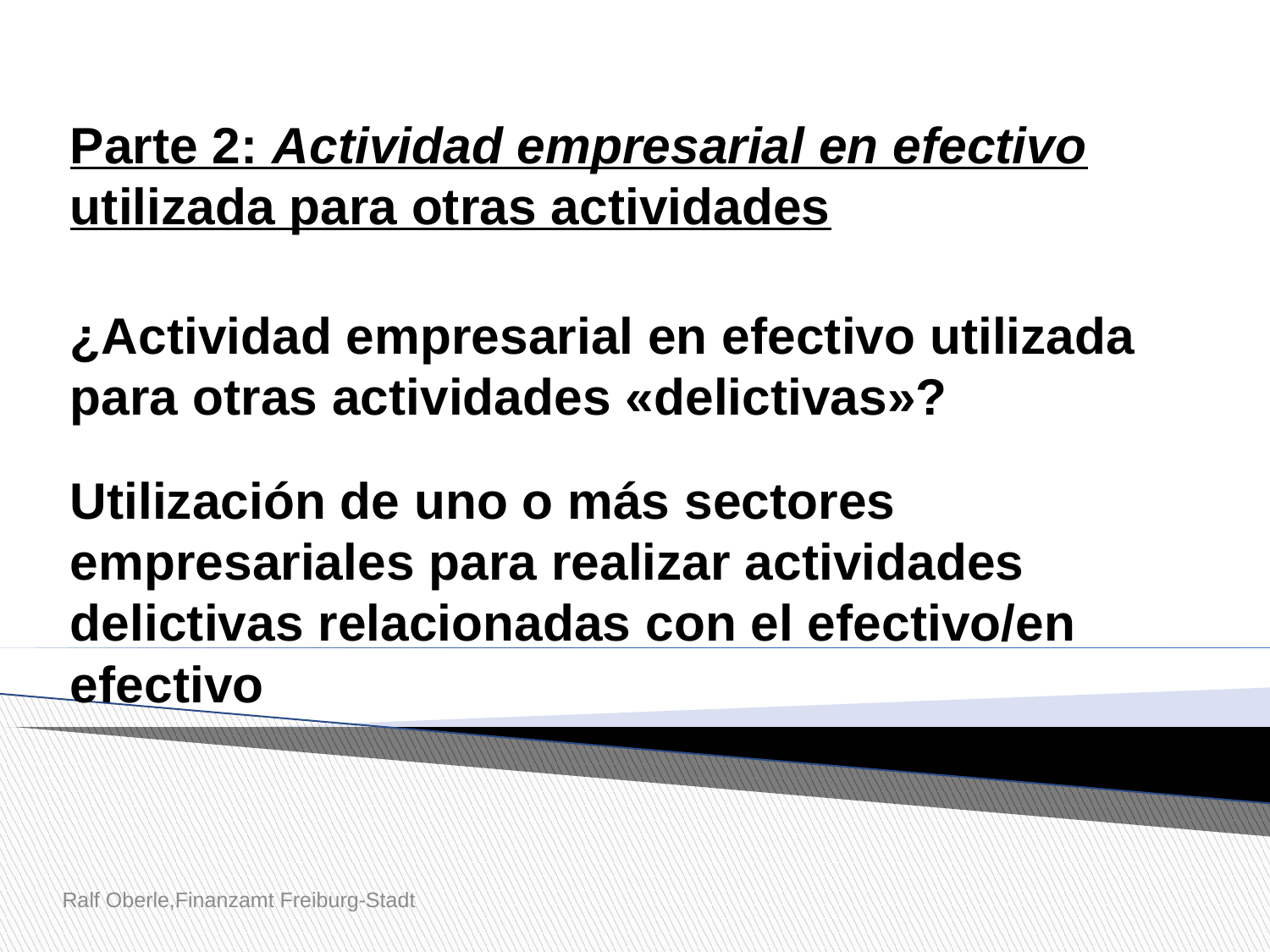

Parte 2: Actividad empresarial en efectivo utilizada para otras actividades

¿Actividad empresarial en efectivo utilizada para otras actividades «delictivas»?

Utilización de uno o más sectores empresariales para realizar actividades delictivas relacionadas con el efectivo/en efectivo

Ralf Oberle,Finanzamt Freiburg-Stadt